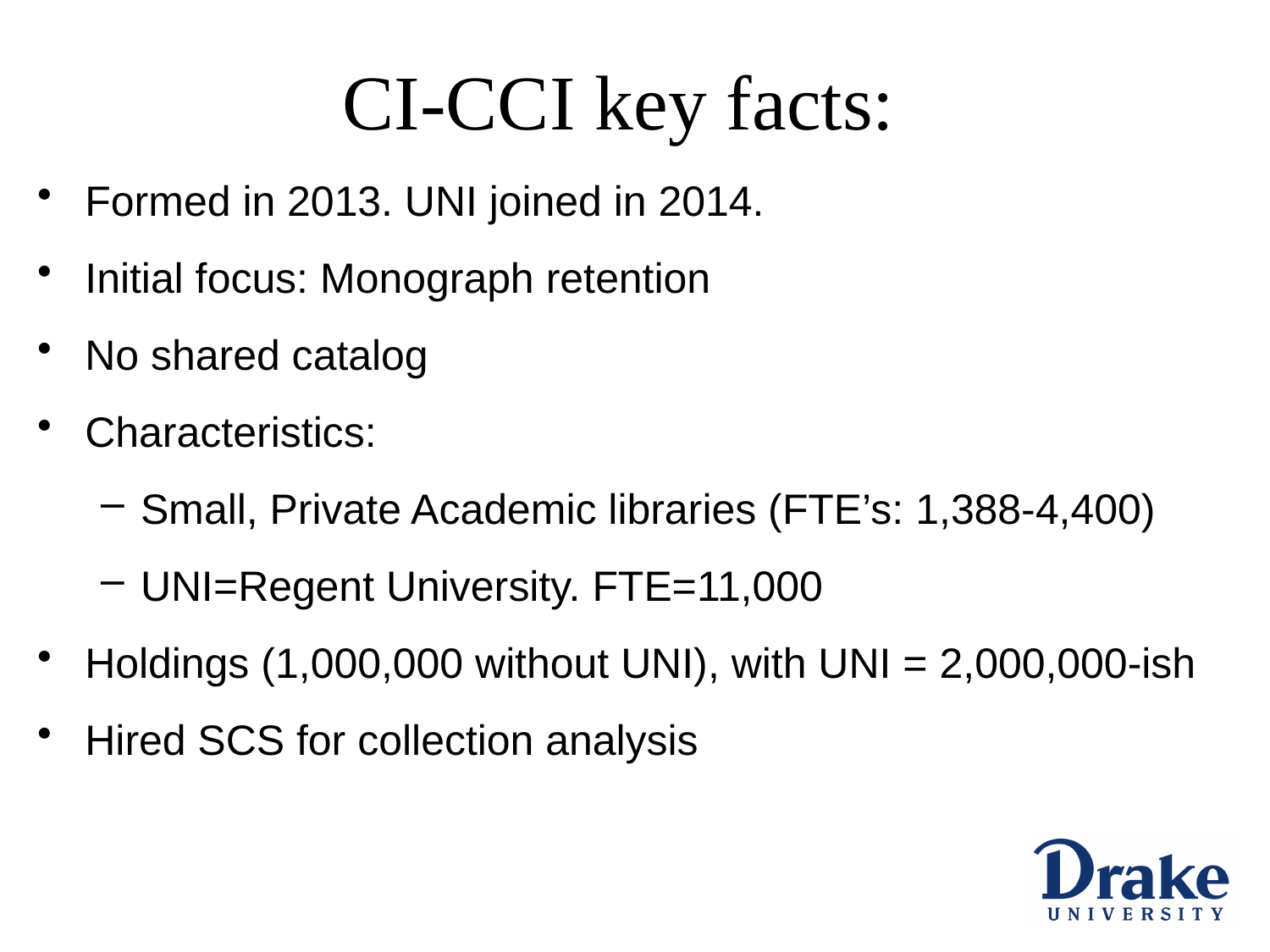

# CI-CCI key facts:
Formed in 2013. UNI joined in 2014.
Initial focus: Monograph retention
No shared catalog
Characteristics:
Small, Private Academic libraries (FTE’s: 1,388-4,400)
UNI=Regent University. FTE=11,000
Holdings (1,000,000 without UNI), with UNI = 2,000,000-ish
Hired SCS for collection analysis